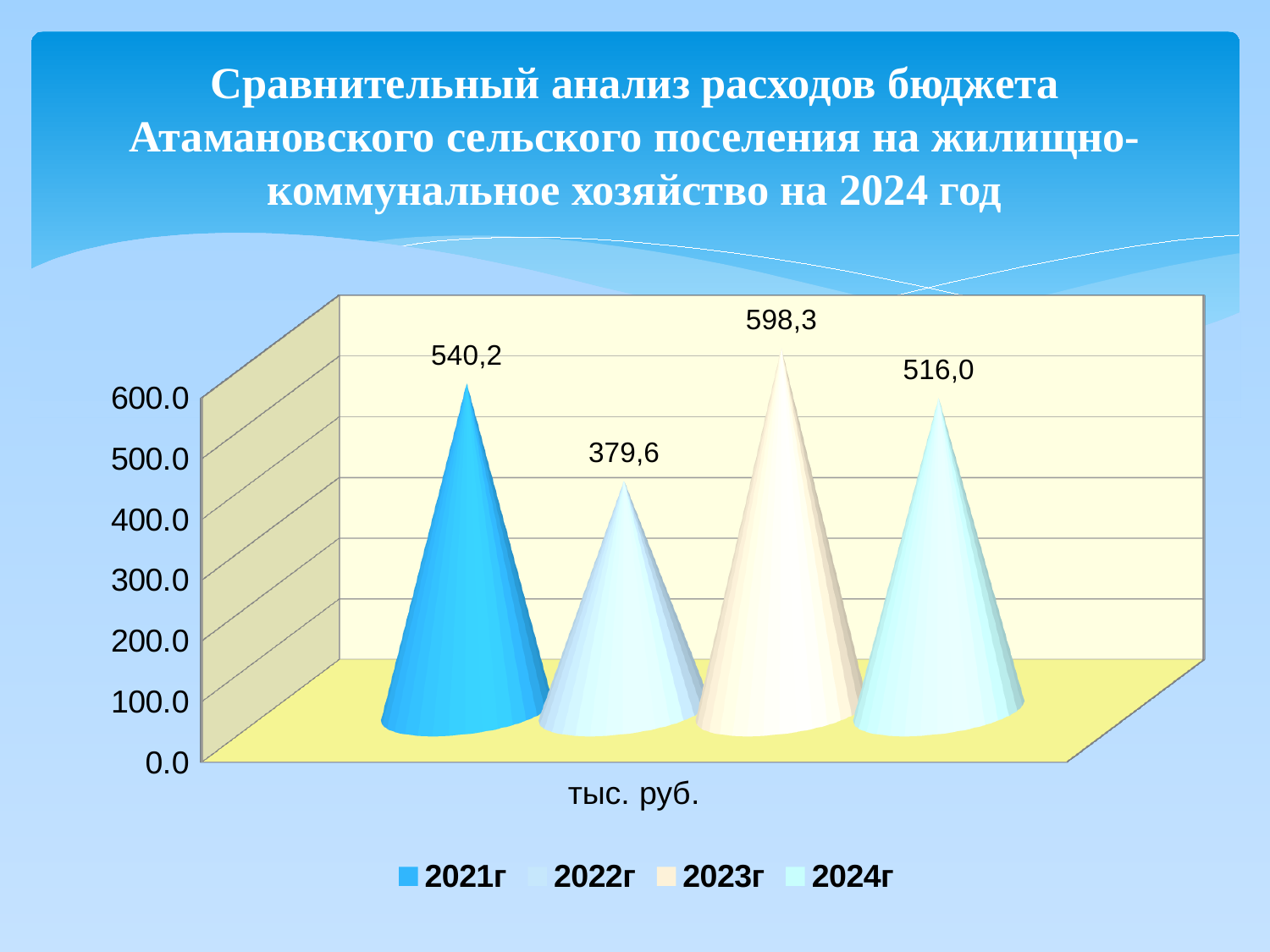

# Сравнительный анализ расходов бюджета Атамановского сельского поселения на жилищно-коммунальное хозяйство на 2024 год

[unsupported chart]